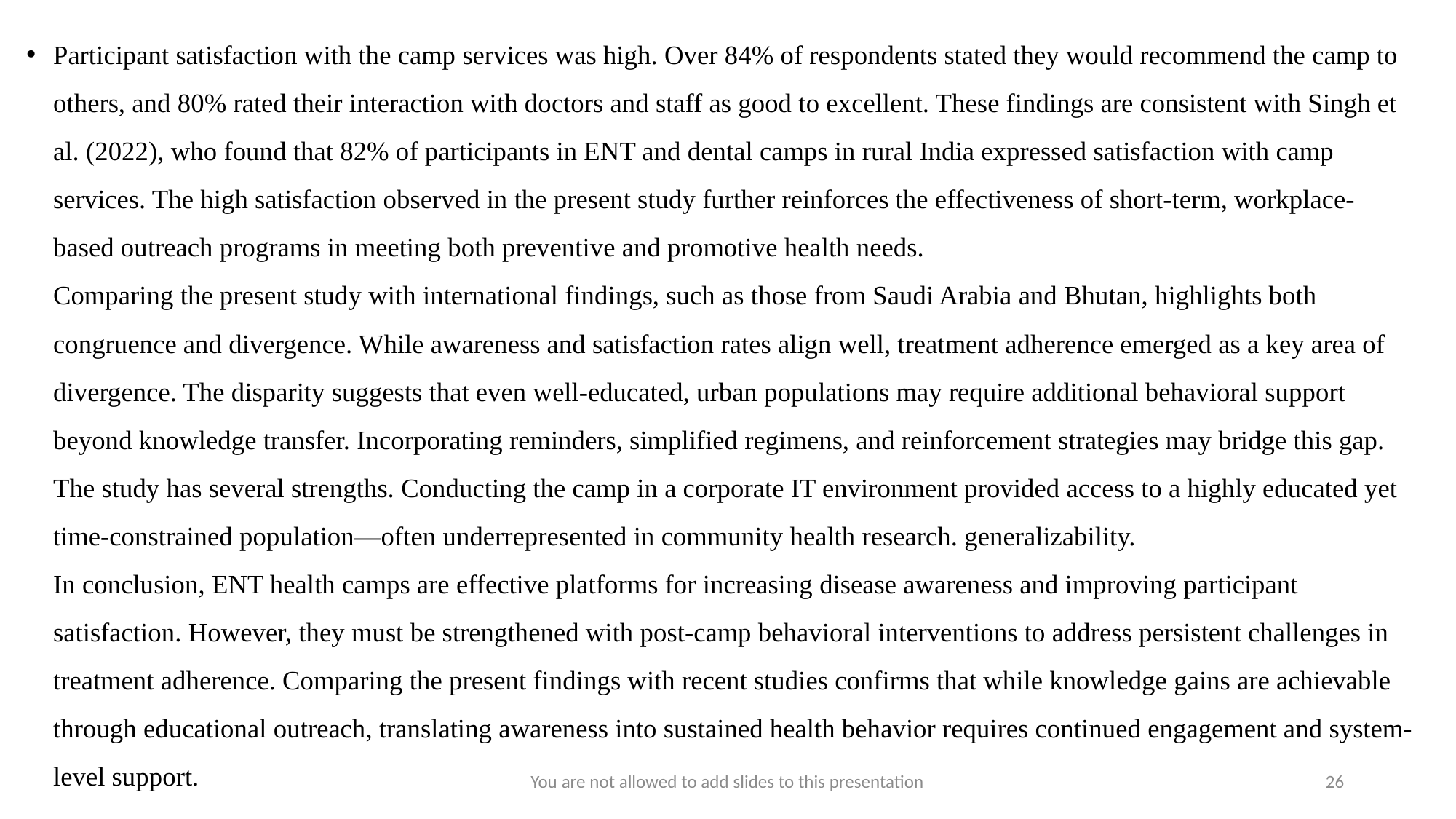

Participant satisfaction with the camp services was high. Over 84% of respondents stated they would recommend the camp to others, and 80% rated their interaction with doctors and staff as good to excellent. These findings are consistent with Singh et al. (2022), who found that 82% of participants in ENT and dental camps in rural India expressed satisfaction with camp services. The high satisfaction observed in the present study further reinforces the effectiveness of short-term, workplace-based outreach programs in meeting both preventive and promotive health needs.
Comparing the present study with international findings, such as those from Saudi Arabia and Bhutan, highlights both congruence and divergence. While awareness and satisfaction rates align well, treatment adherence emerged as a key area of divergence. The disparity suggests that even well-educated, urban populations may require additional behavioral support beyond knowledge transfer. Incorporating reminders, simplified regimens, and reinforcement strategies may bridge this gap. The study has several strengths. Conducting the camp in a corporate IT environment provided access to a highly educated yet time-constrained population—often underrepresented in community health research. generalizability.
In conclusion, ENT health camps are effective platforms for increasing disease awareness and improving participant satisfaction. However, they must be strengthened with post-camp behavioral interventions to address persistent challenges in treatment adherence. Comparing the present findings with recent studies confirms that while knowledge gains are achievable through educational outreach, translating awareness into sustained health behavior requires continued engagement and system-level support.
You are not allowed to add slides to this presentation
26